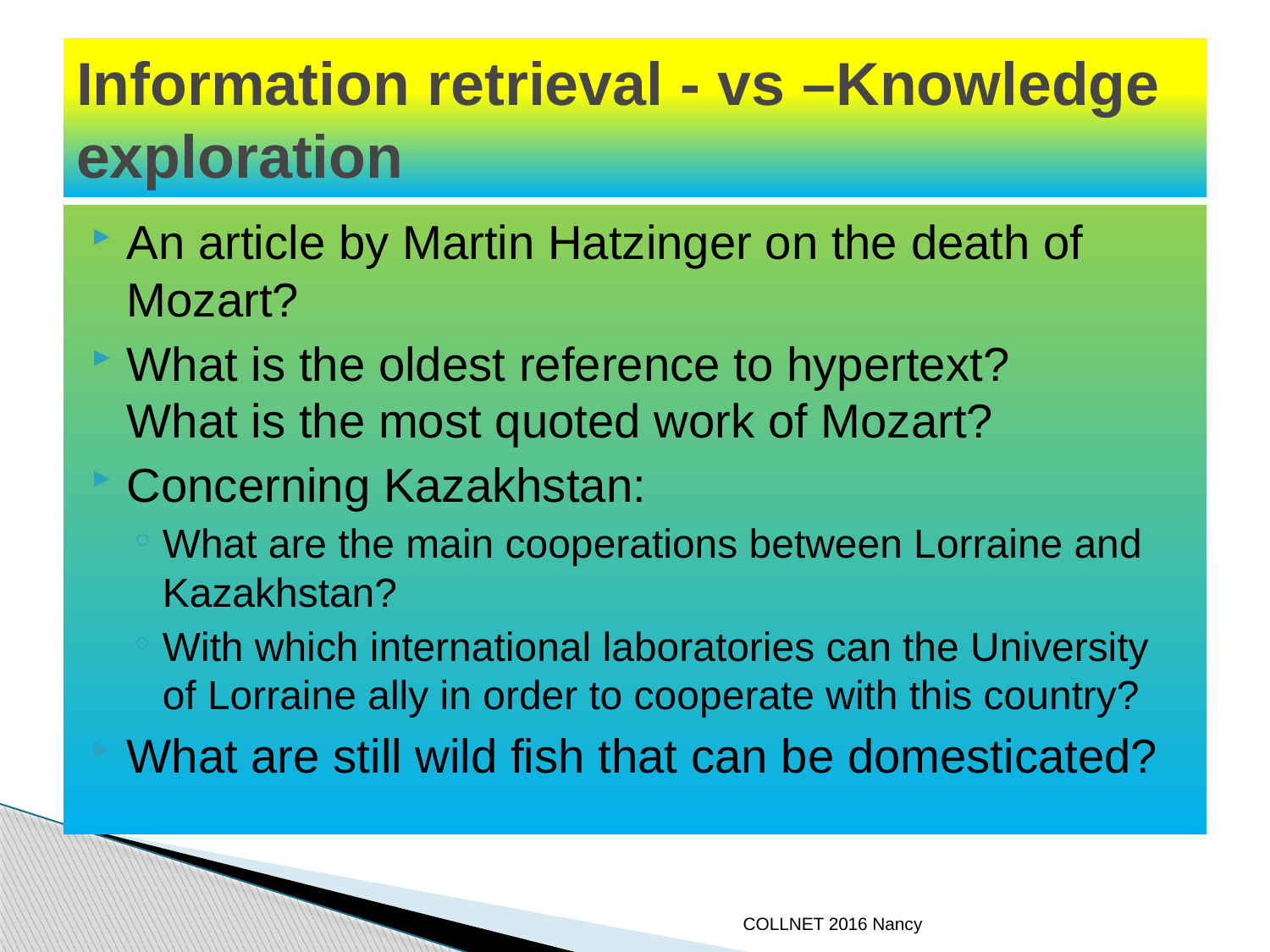

# Information retrieval - vs –Knowledge exploration
An article by Martin Hatzinger on the death of Mozart?
What is the oldest reference to hypertext?
What is the most quoted work of Mozart?
Concerning Kazakhstan:
What are the main cooperations between Lorraine and Kazakhstan?
With which international laboratories can the University of Lorraine ally in order to cooperate with this country?
What are still wild fish that can be domesticated?
COLLNET 2016 Nancy